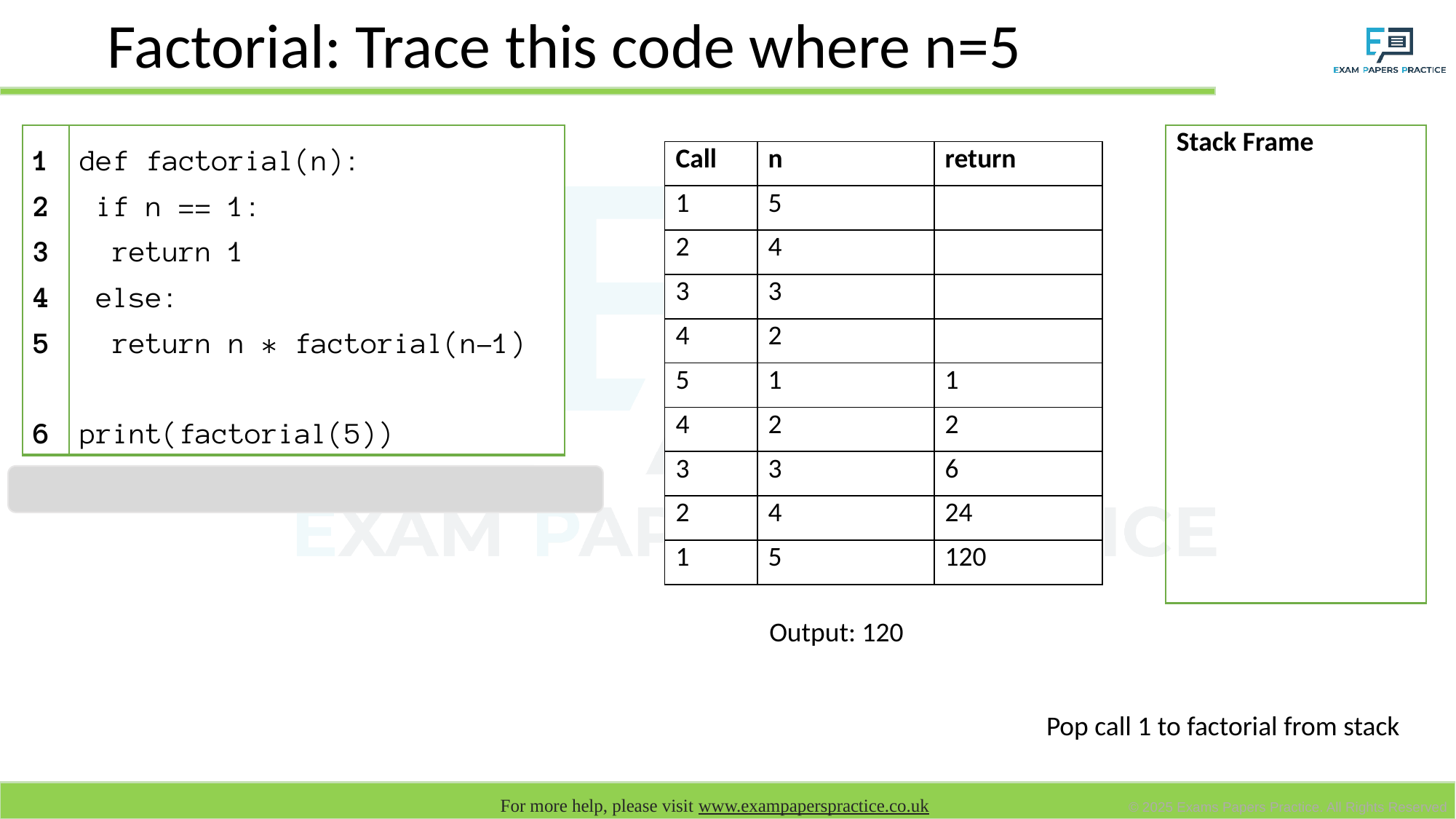

# Factorial: Trace this code where n=5
| 1 2 3 4 5 6 | def factorial(n): if n == 1: return 1 else: return n \* factorial(n-1) print(factorial(5)) |
| --- | --- |
| Stack Frame |
| --- |
| Call | n | return |
| --- | --- | --- |
| 1 | 5 |  |
| 2 | 4 |  |
| 3 | 3 |  |
| 4 | 2 |  |
| 5 | 1 | 1 |
| 4 | 2 | 2 |
| 3 | 3 | 6 |
| 2 | 4 | 24 |
| 1 | 5 | 120 |

Output: 120
Pop call 1 to factorial from stack